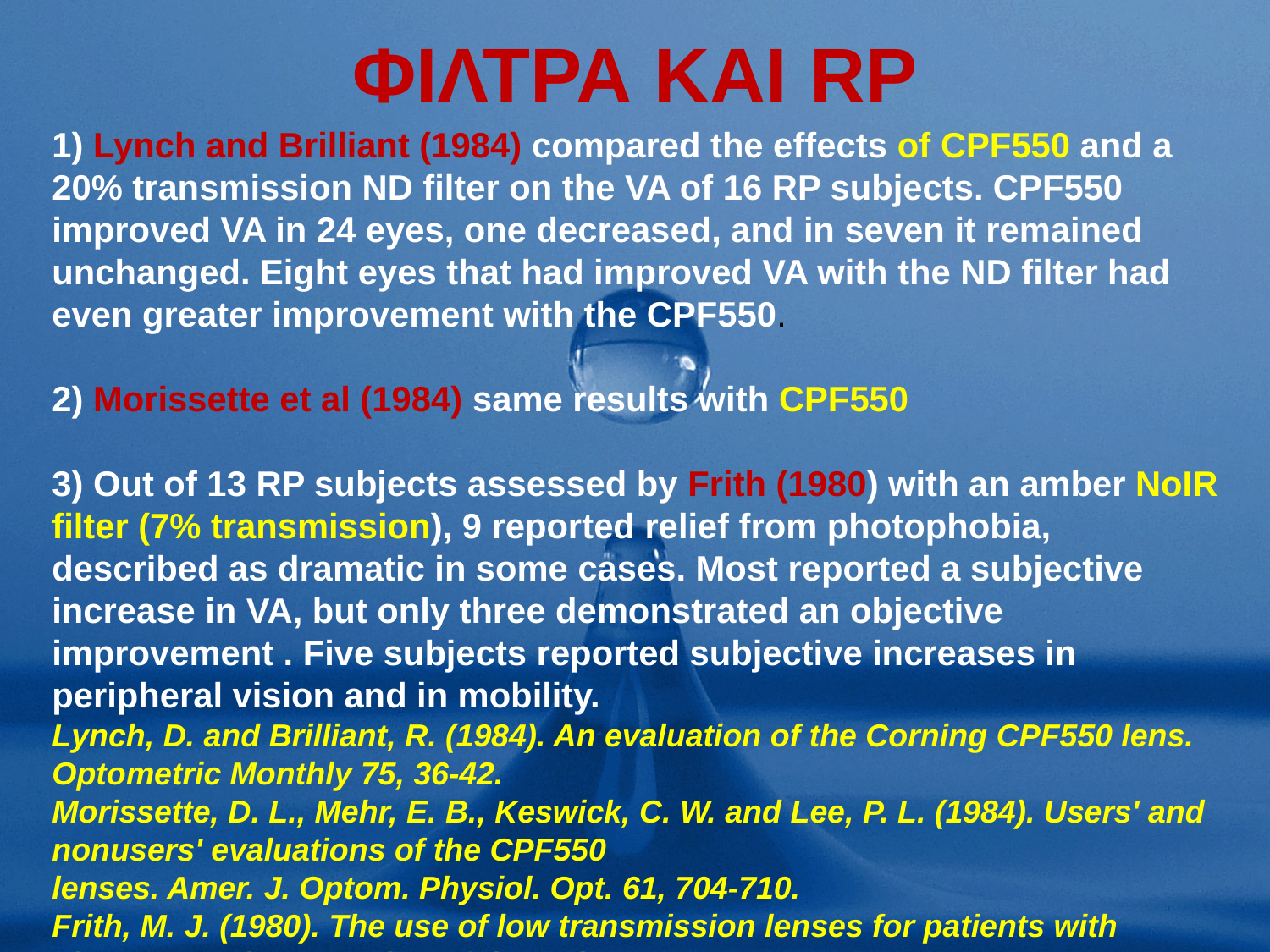

# ΦΙΛΤΡΑ ΚΑΙ RP
1) Lynch and Brilliant (1984) compared the effects of CPF550 and a 20% transmission ND filter on the VA of 16 RP subjects. CPF550
improved VA in 24 eyes, one decreased, and in seven it remained unchanged. Eight eyes that had improved VA with the ND filter had even greater improvement with the CPF550.

2) Morissette et al (1984) same results with CPF550

3) Out of 13 RP subjects assessed by Frith (1980) with an amber NoIR filter (7% transmission), 9 reported relief from photophobia, described as dramatic in some cases. Most reported a subjective increase in VA, but only three demonstrated an objective improvement . Five subjects reported subjective increases in peripheral vision and in mobility.
Lynch, D. and Brilliant, R. (1984). An evaluation of the Corning CPF550 lens. Optometric Monthly 75, 36-42.
Morissette, D. L., Mehr, E. B., Keswick, C. W. and Lee, P. L. (1984). Users' and nonusers' evaluations of the CPF550
lenses. Amer. J. Optom. Physiol. Opt. 61, 704-710.
Frith, M. J. (1980). The use of low transmission lenses for patients with pigmentary degeneration of the retina. Aust. J. Optom. 63, 80-82.